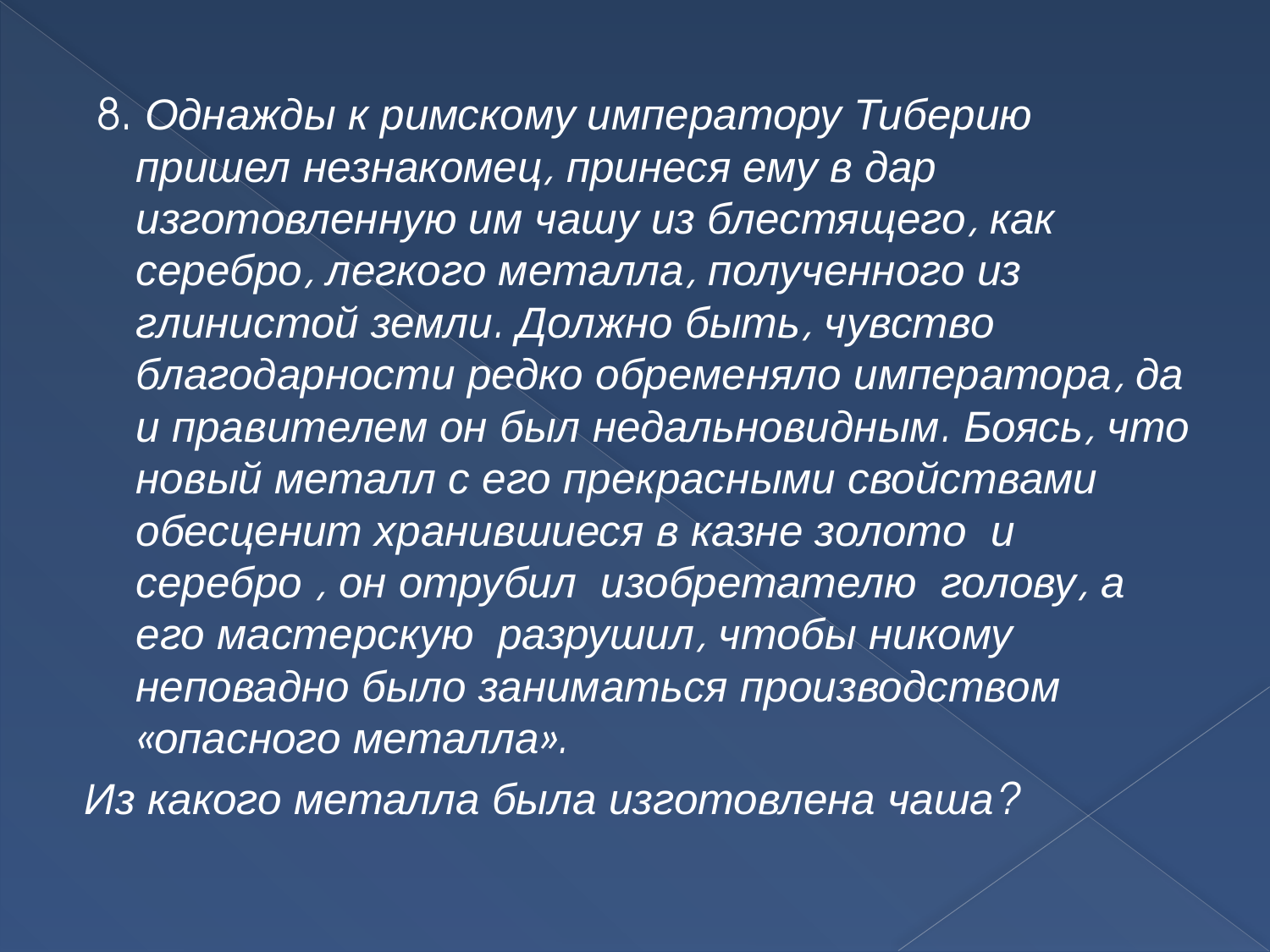

8. Однажды к римскому императору Тиберию пришел незнакомец, принеся ему в дар изготовленную им чашу из блестящего, как серебро, легкого металла, полученного из глинистой земли. Должно быть, чувство благодарности редко обременяло императора, да и правителем он был недальновидным. Боясь, что новый металл с его прекрасными свойствами обесценит хранившиеся в казне золото  и серебро , он отрубил  изобретателю  голову, а его мастерскую  разрушил, чтобы никому неповадно было заниматься производством «опасного металла».
Из какого металла была изготовлена чаша?